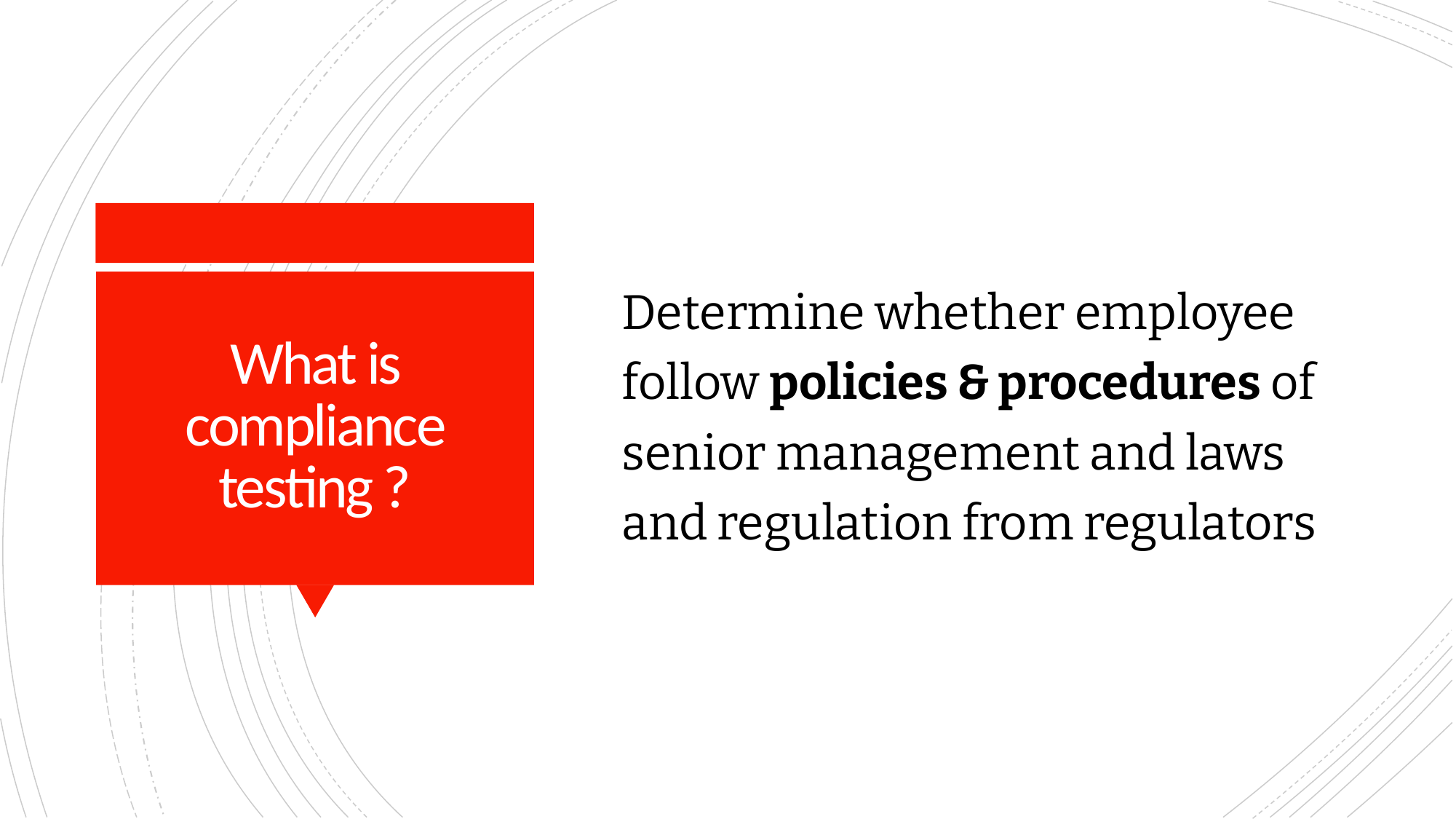

Determine whether employee follow policies & procedures of senior management and laws and regulation from regulators
# What is compliance testing ?